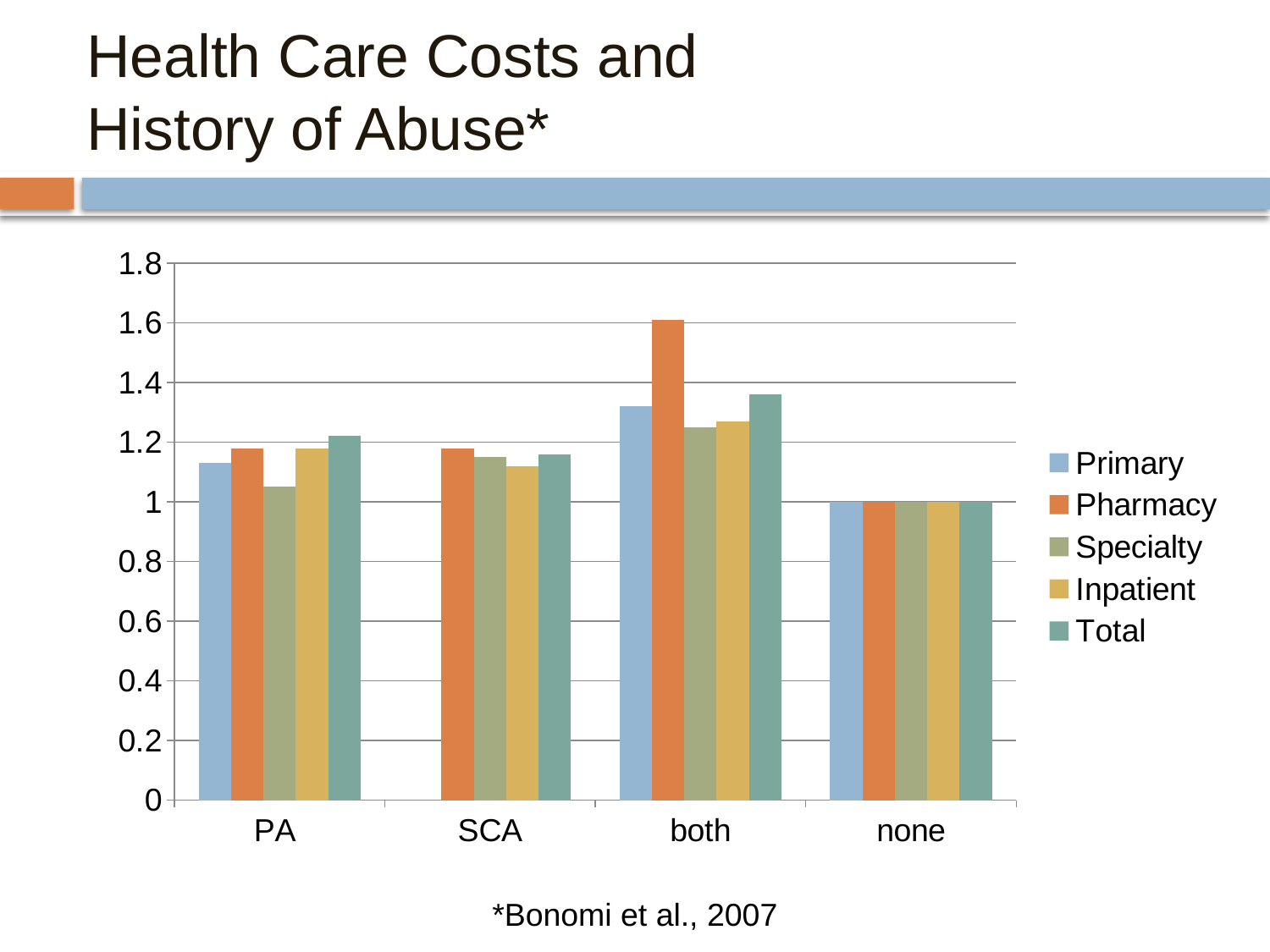

# Health Care Costs and History of Abuse*

### Chart

| Category | Primary | Pharmacy | Specialty | Inpatient | Total |
|---|---|---|---|---|---|
| PA  | 1.1299999999999983 | 1.1800000000000015 | 1.05 | 1.1800000000000015 | 1.22 |
| SCA | None | 1.1800000000000015 | 1.1499999999999984 | 1.12 | 1.1599999999999984 |
| both | 1.32 | 1.61 | 1.25 | 1.27 | 1.36 |
| none | 1.0 | 1.0 | 1.0 | 1.0 | 1.0 |
*Bonomi et al., 2007